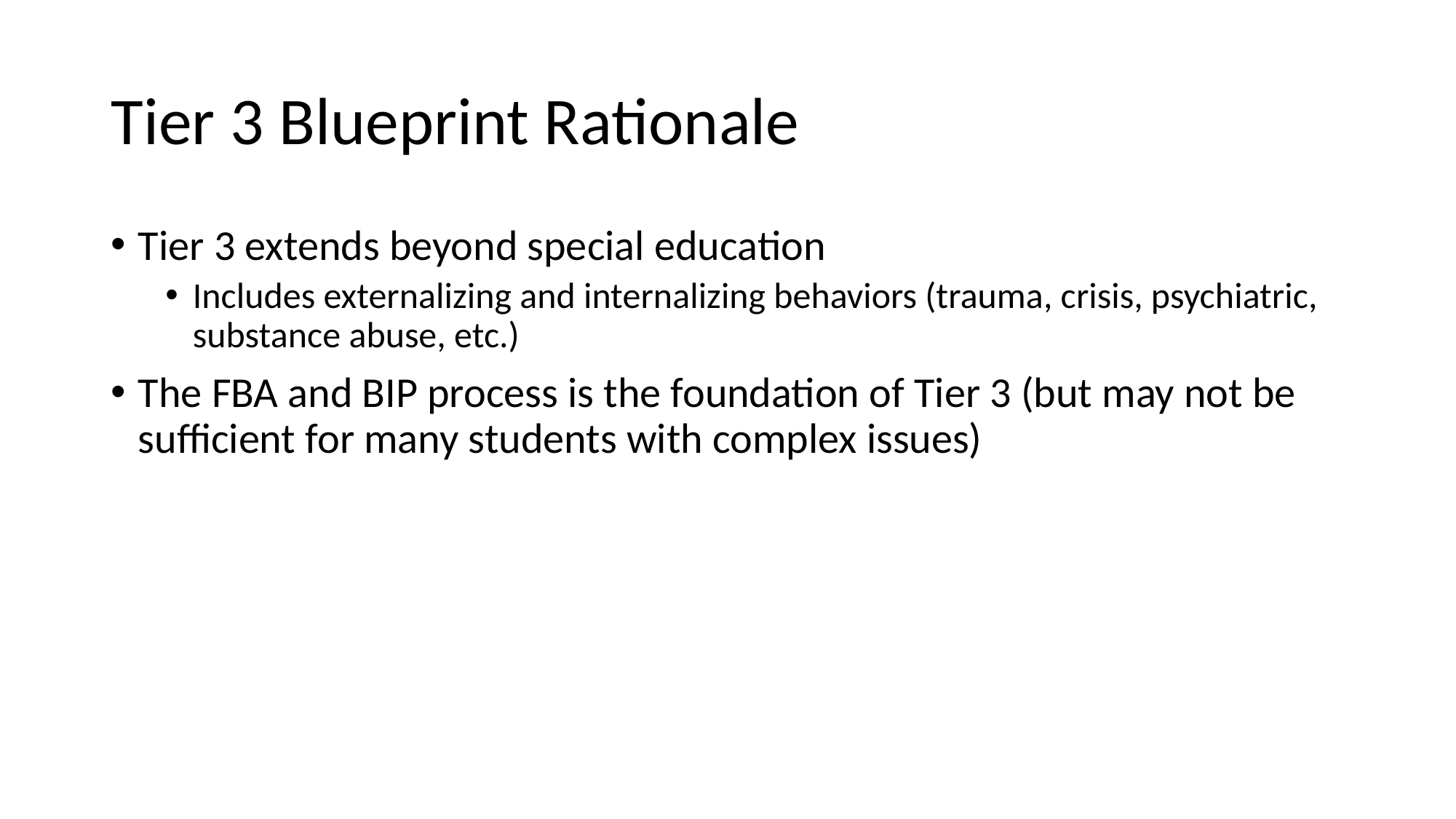

# Tier 3 Blueprint Rationale
Tier 3 extends beyond special education
Includes externalizing and internalizing behaviors (trauma, crisis, psychiatric, substance abuse, etc.)
The FBA and BIP process is the foundation of Tier 3 (but may not be sufficient for many students with complex issues)